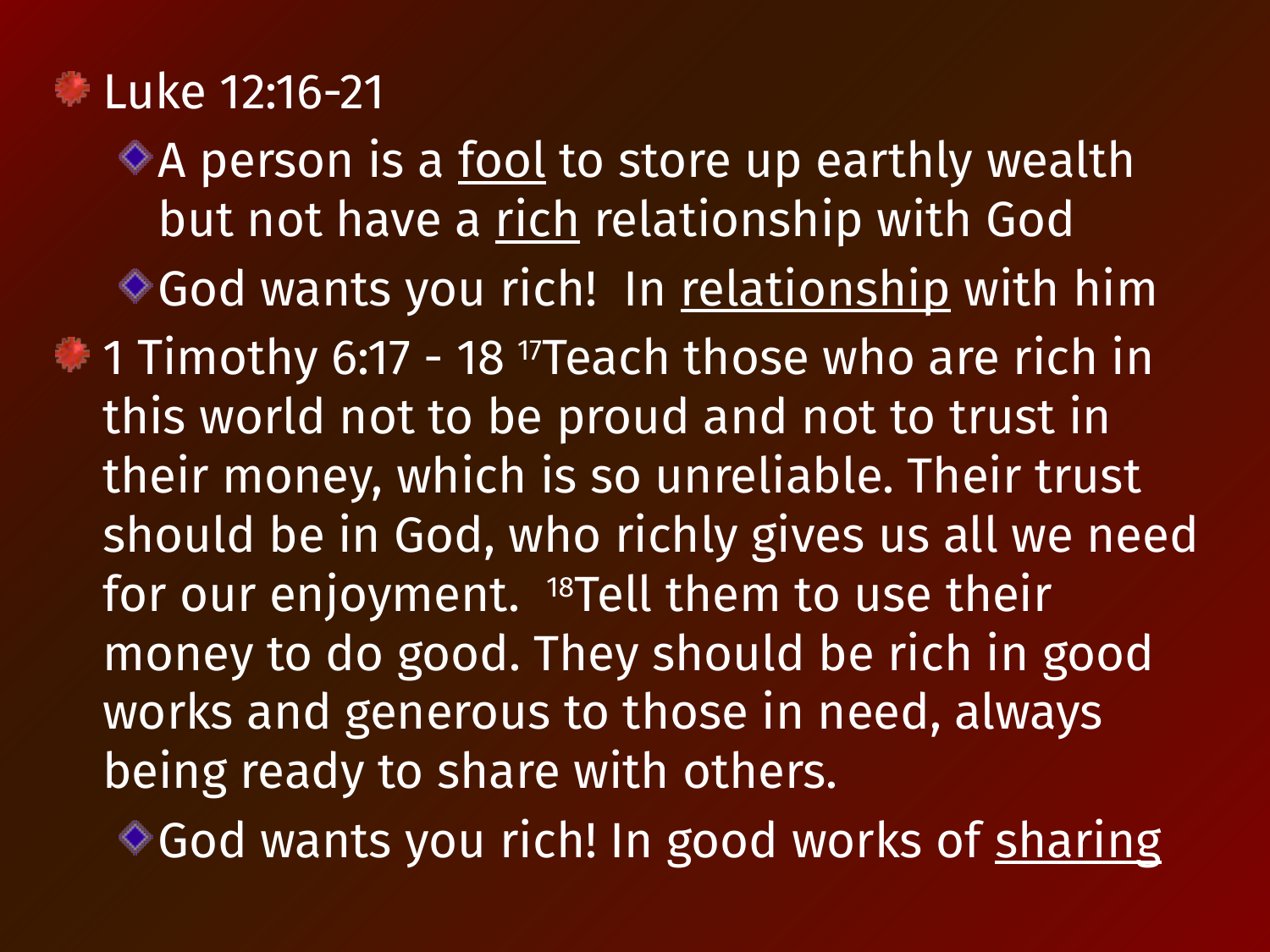

Luke 12:16-21
A person is a fool to store up earthly wealth but not have a rich relationship with God
God wants you rich!  In relationship with him
1 Timothy 6:17 - 18 17Teach those who are rich in this world not to be proud and not to trust in their money, which is so unreliable. Their trust should be in God, who richly gives us all we need for our enjoyment.  18Tell them to use their money to do good. They should be rich in good works and generous to those in need, always being ready to share with others.
God wants you rich! In good works of sharing